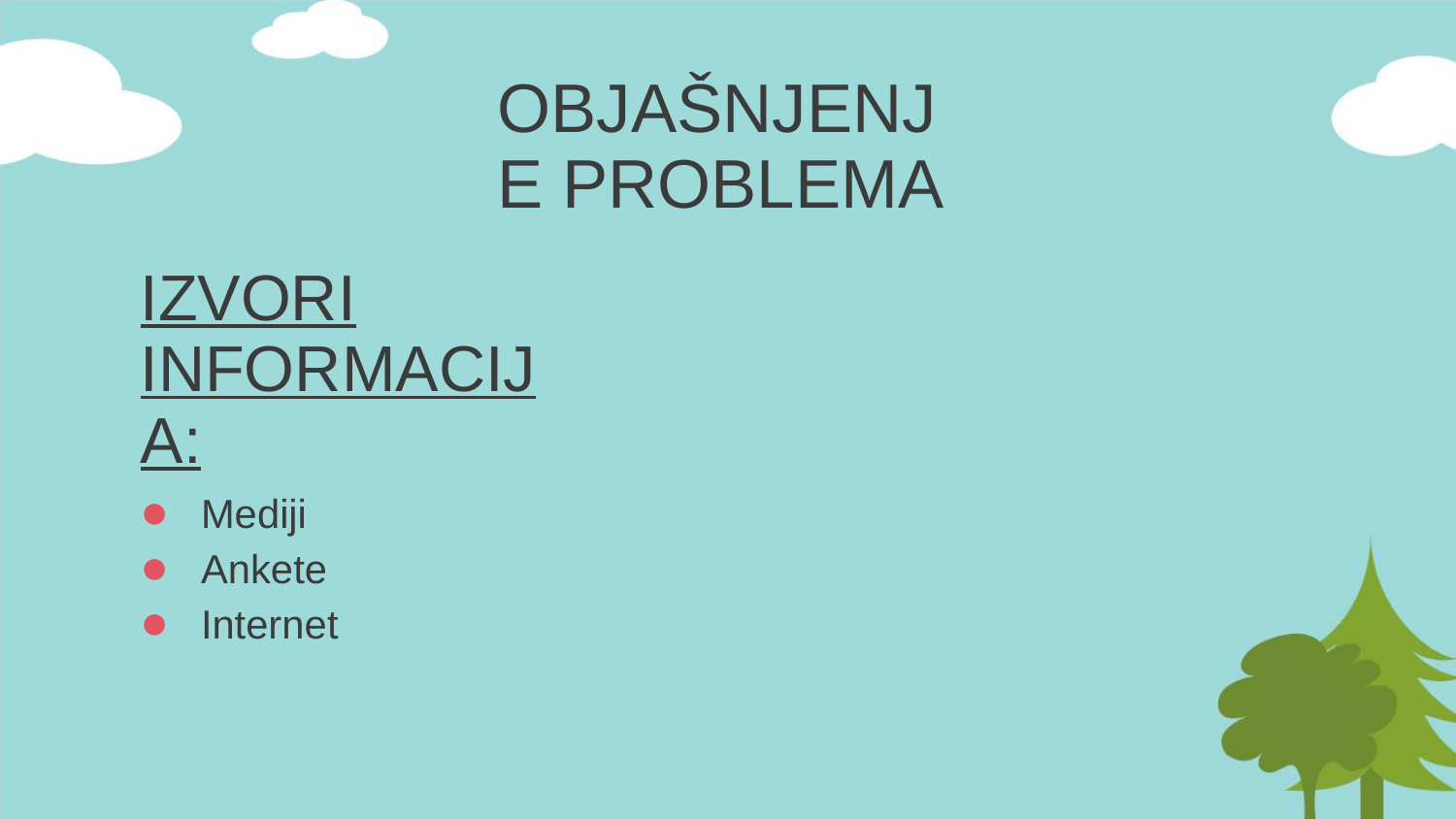

OBJAŠNJENJE PROBLEMA
IZVORI INFORMACIJA:
● Mediji
● Ankete
● Internet